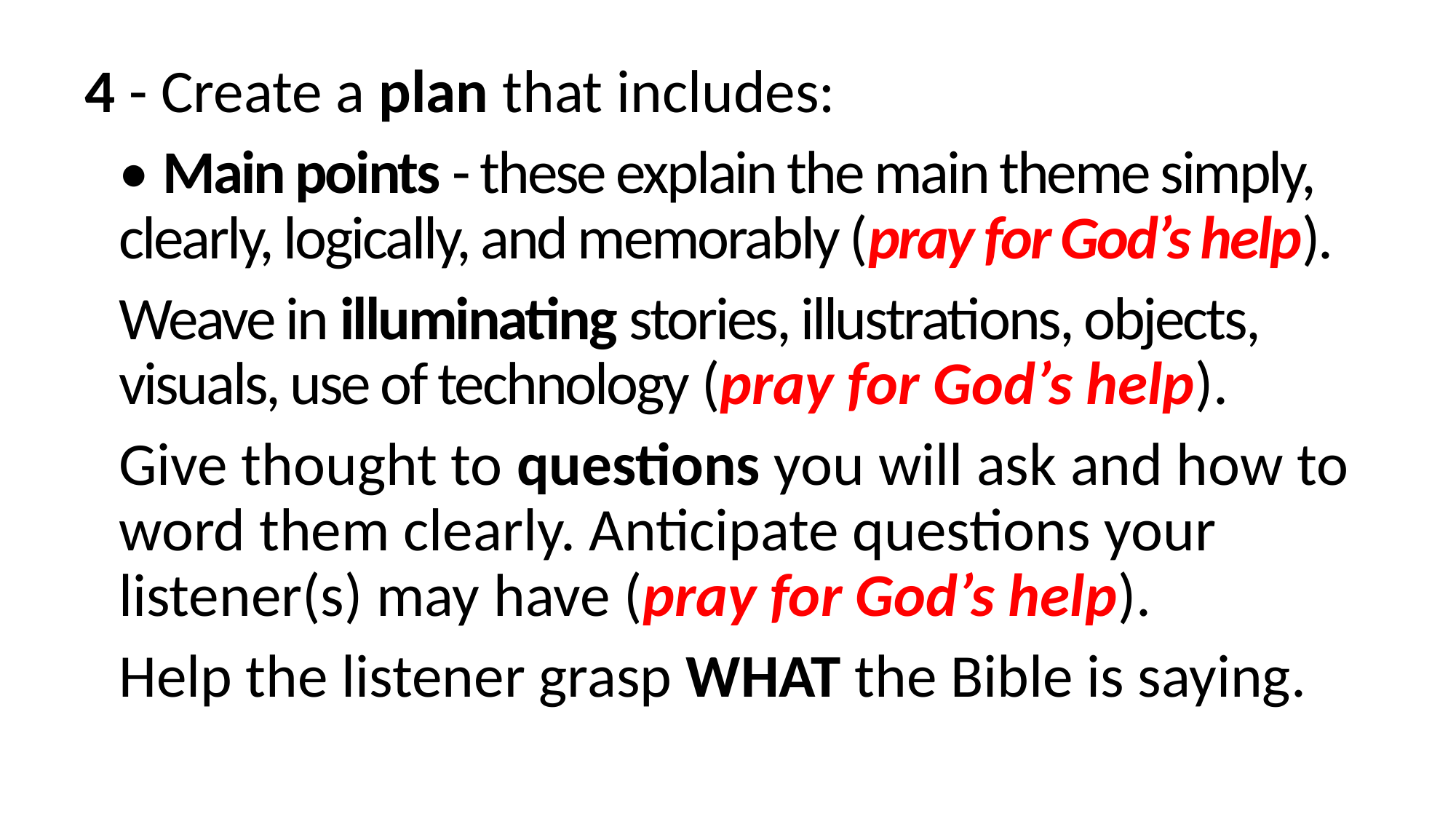

4 - Create a plan that includes:
• Main points - these explain the main theme simply,  clearly, logically, and memorably (pray for God’s help).
Weave in illuminating stories, illustrations, objects, visuals, use of technology (pray for God’s help).
Give thought to questions you will ask and how to word them clearly. Anticipate questions your listener(s) may have (pray for God’s help).
Help the listener grasp WHAT the Bible is saying.